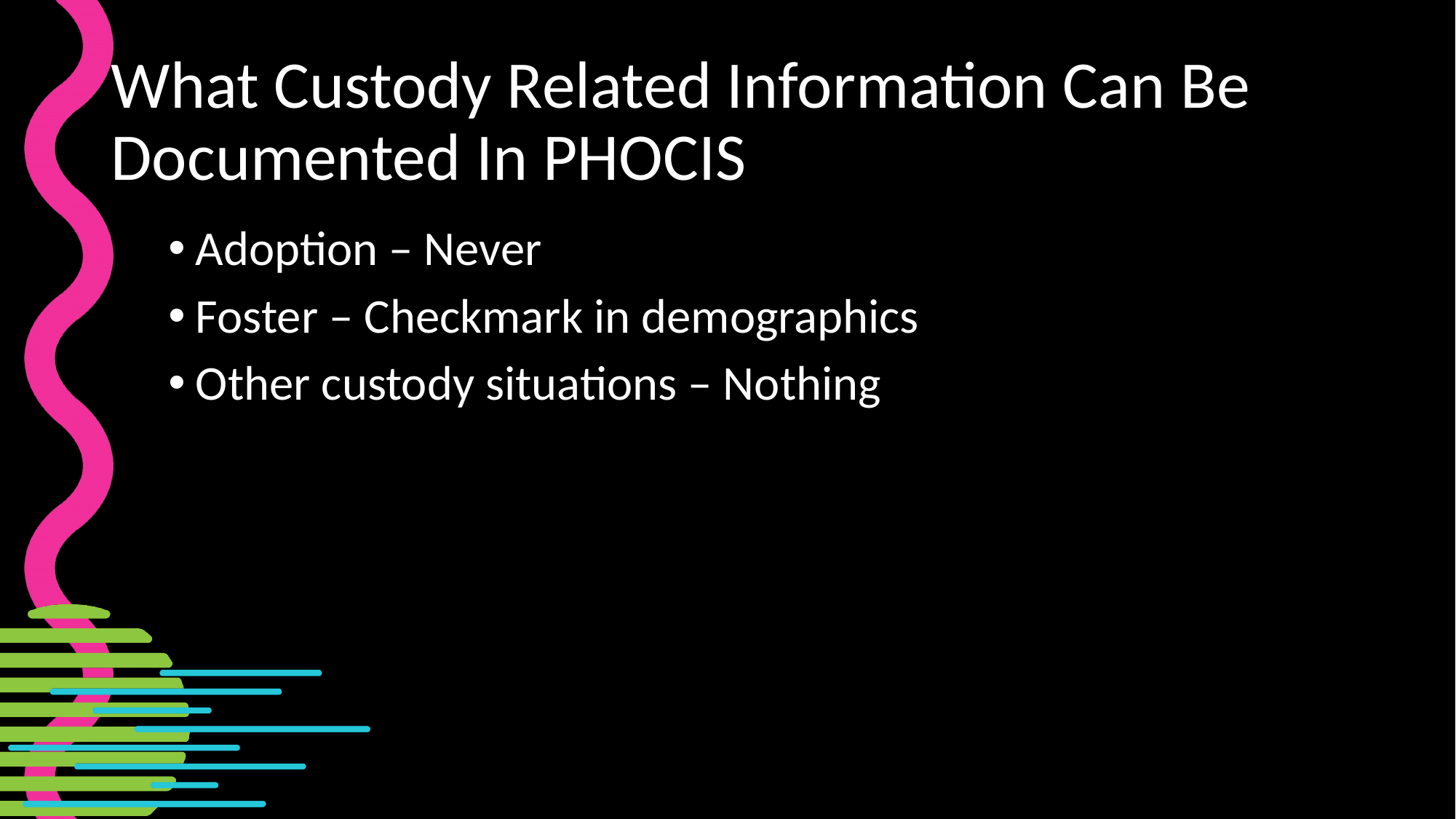

# What Custody Related Information Can Be Documented In PHOCIS
Adoption – Never
Foster – Checkmark in demographics
Other custody situations – Nothing